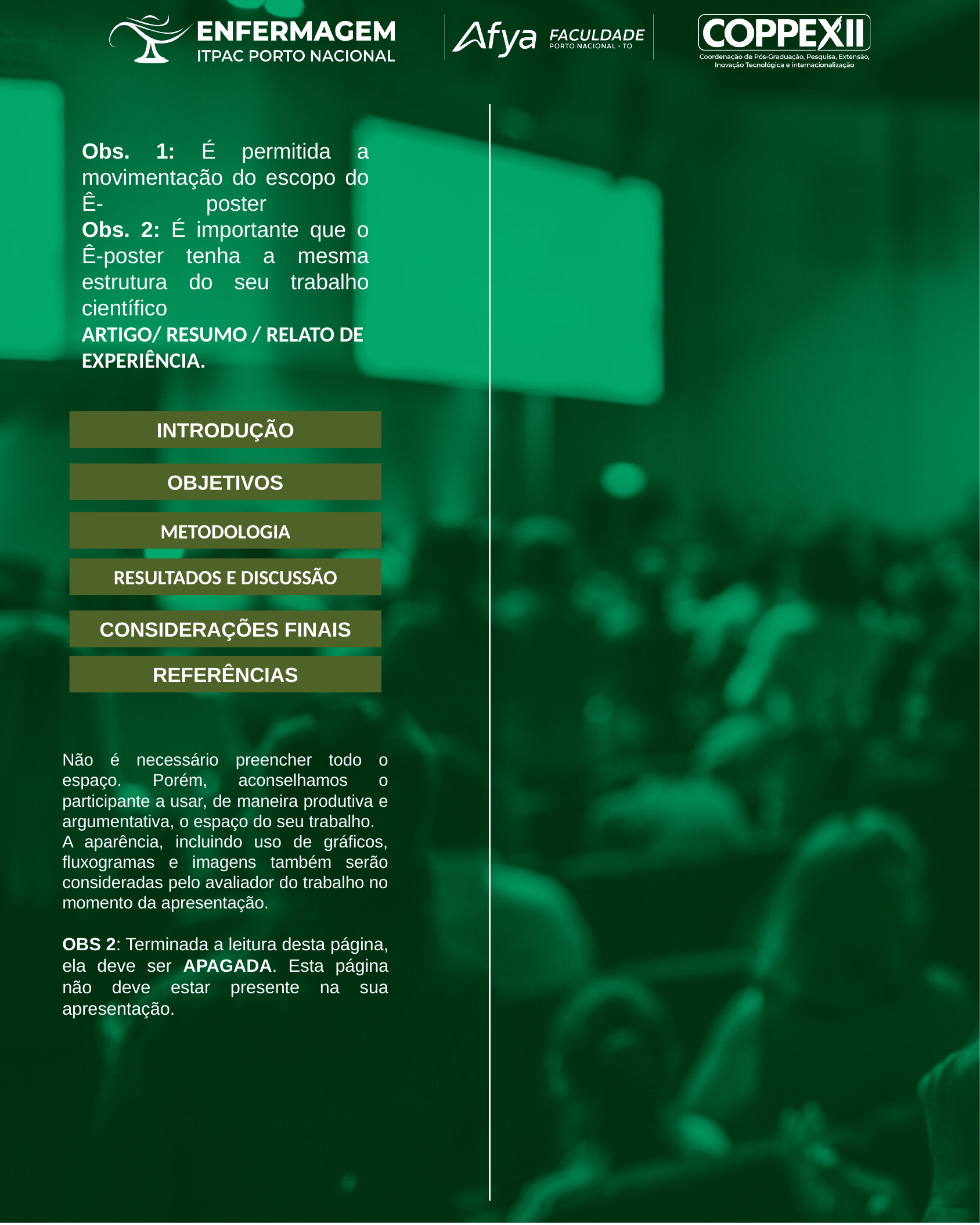

Obs. 1: É permitida a movimentação do escopo do Ê- poster
Obs. 2: É importante que o Ê-poster tenha a mesma estrutura do seu trabalho científico
ARTIGO/ RESUMO / RELATO DE EXPERIÊNCIA.
INTRODUÇÃO
OBJETIVOS
METODOLOGIA
RESULTADOS E DISCUSSÃO
CONSIDERAÇÕES FINAIS
REFERÊNCIAS
Não é necessário preencher todo o espaço. Porém, aconselhamos o participante a usar, de maneira produtiva e argumentativa, o espaço do seu trabalho.
A aparência, incluindo uso de gráficos, fluxogramas e imagens também serão consideradas pelo avaliador do trabalho no momento da apresentação.

OBS 2: Terminada a leitura desta página, ela deve ser APAGADA. Esta página não deve estar presente na sua apresentação.